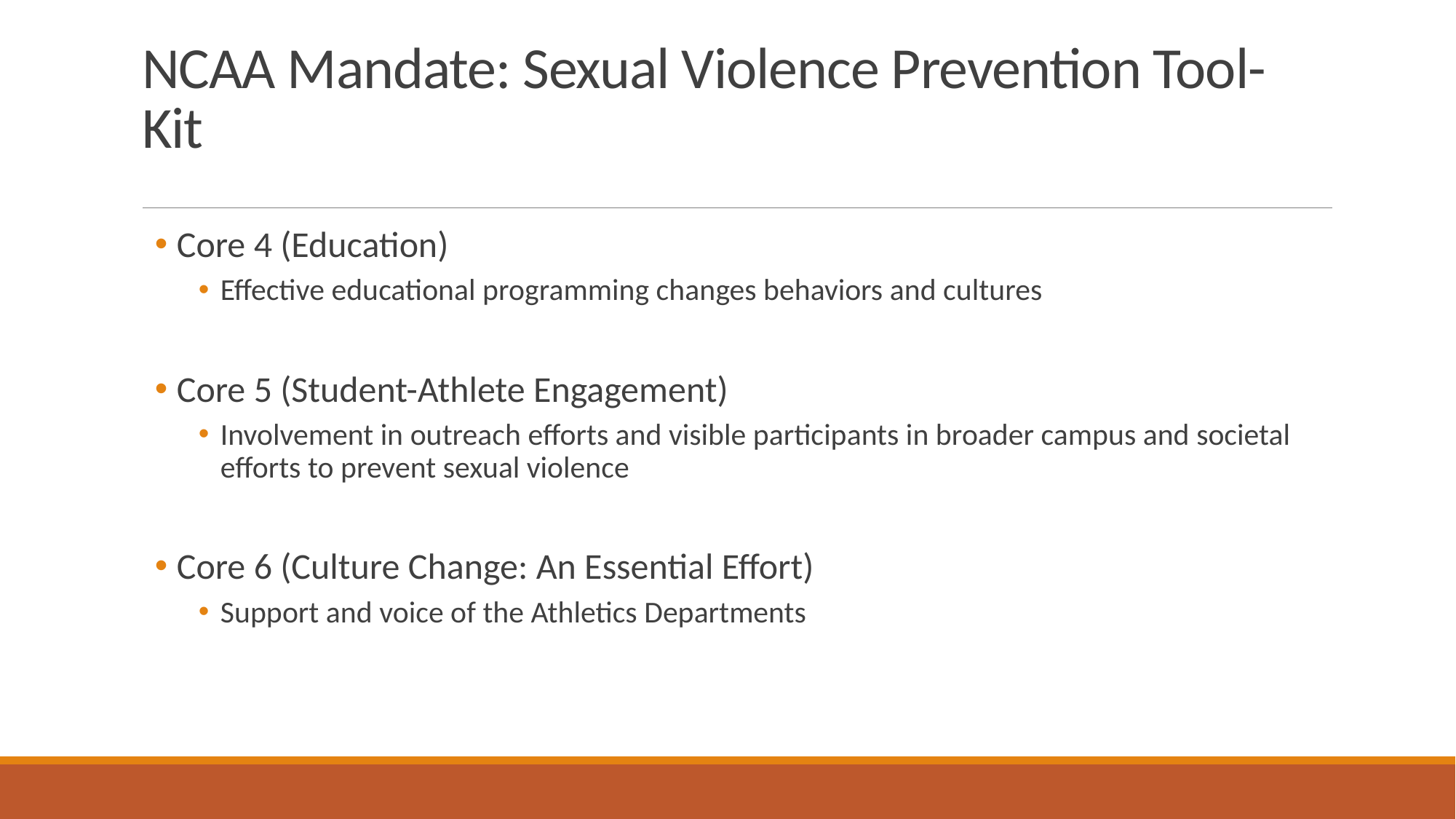

# NCAA Mandate: Sexual Violence Prevention Tool-Kit
Core 4 (Education)
Effective educational programming changes behaviors and cultures

Core 5 (Student-Athlete Engagement)
Involvement in outreach efforts and visible participants in broader campus and societal efforts to prevent sexual violence

Core 6 (Culture Change: An Essential Effort)
Support and voice of the Athletics Departments